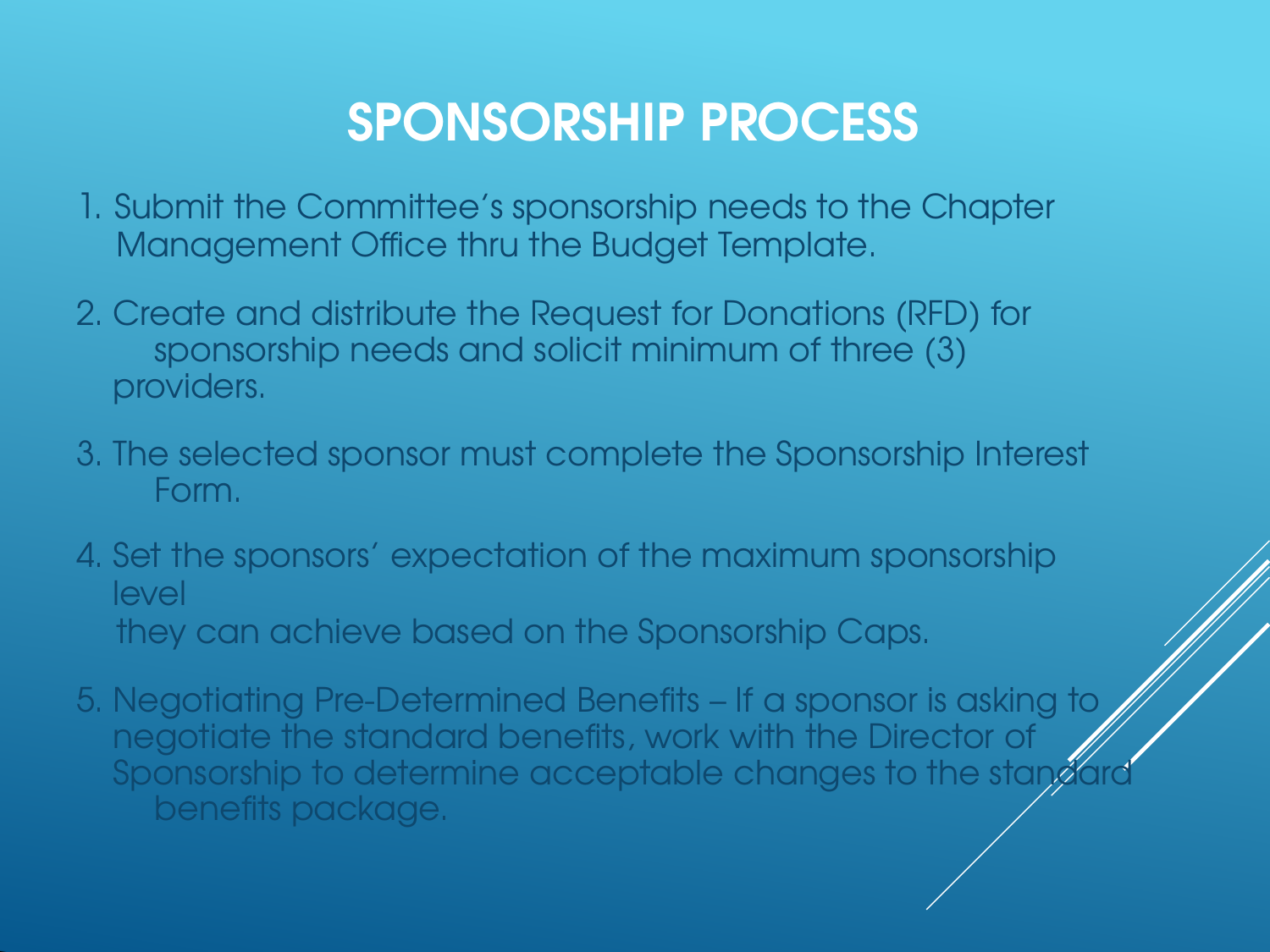

# SPONSORSHIP PROCESS
Submit the Committee’s sponsorship needs to the Chapter
Management Office thru the Budget Template.
Create and distribute the Request for Donations (RFD) for 	sponsorship needs and solicit minimum of three (3) providers.
The selected sponsor must complete the Sponsorship Interest 	Form.
Set the sponsors’ expectation of the maximum sponsorship level
they can achieve based on the Sponsorship Caps.
Negotiating Pre-Determined Benefits – If a sponsor is asking to 	negotiate the standard benefits, work with the Director of 	Sponsorship to determine acceptable changes to the standard 	benefits package.